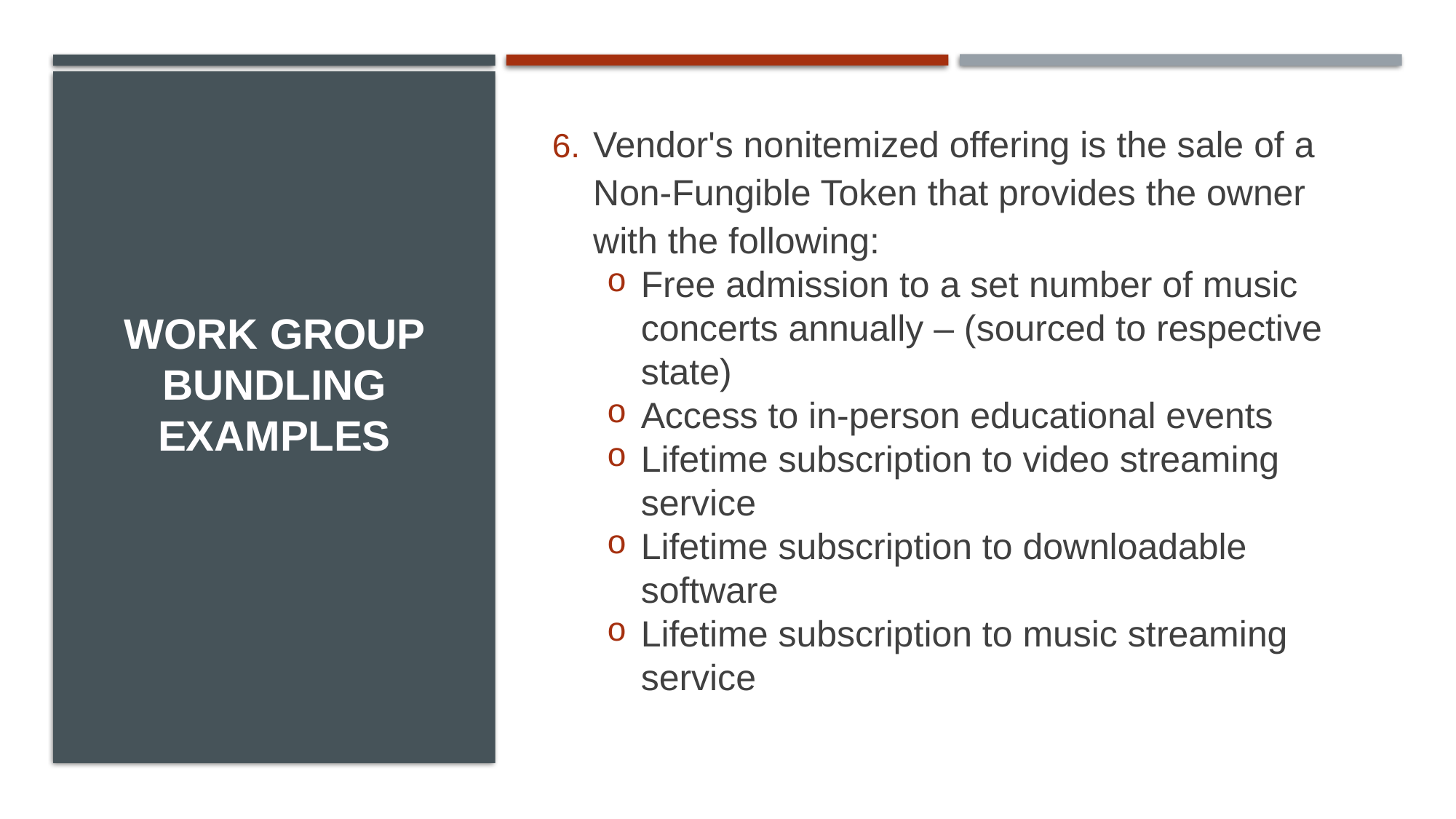

Vendor's nonitemized offering is the sale of a Non-Fungible Token that provides the owner with the following:
Free admission to a set number of music concerts annually – (sourced to respective state)
Access to in-person educational events
Lifetime subscription to video streaming service
Lifetime subscription to downloadable software
Lifetime subscription to music streaming service

# Work Group Bundling Examples